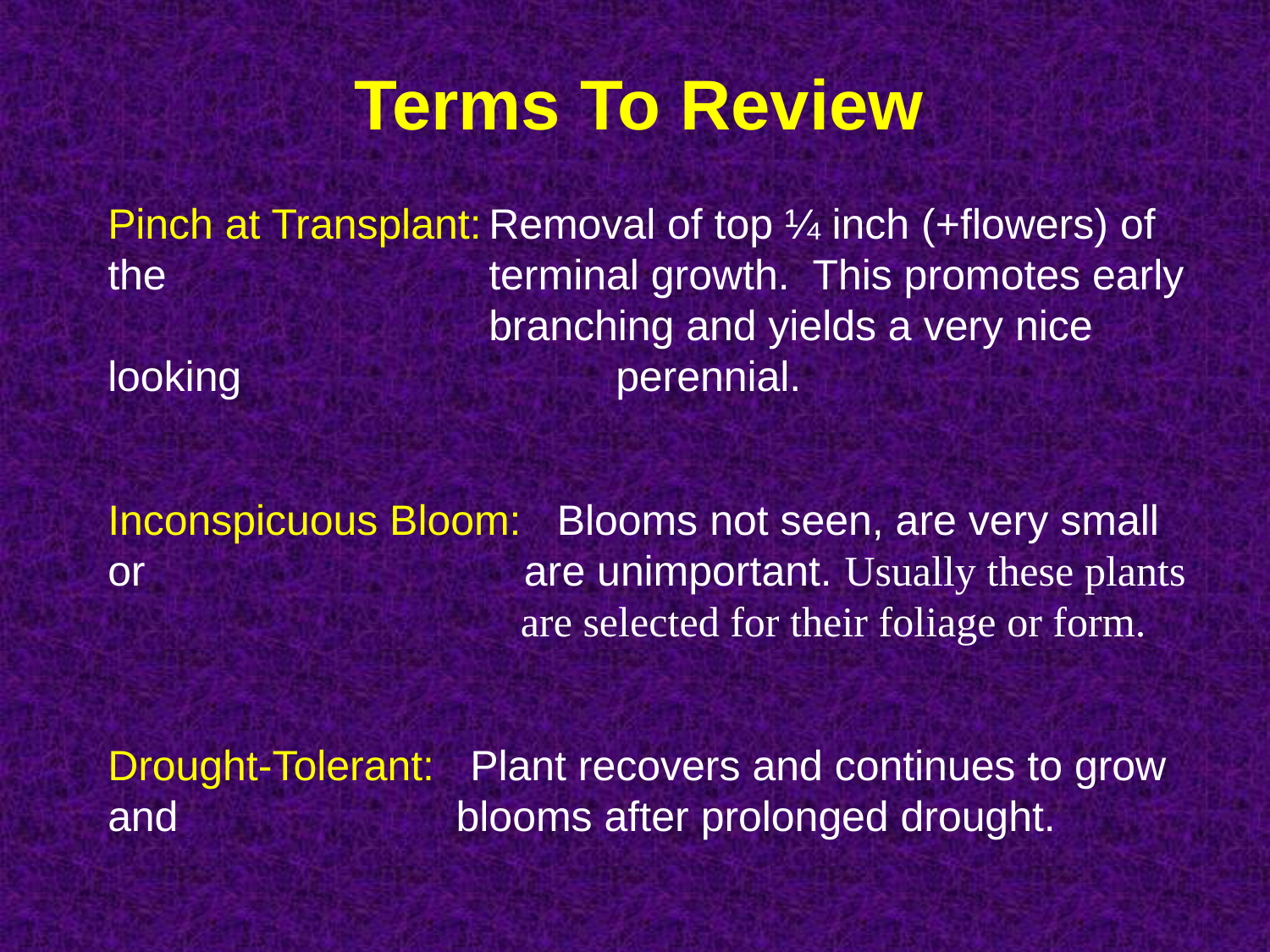

Terms To Review
Pinch at Transplant:	Removal of top ¼ inch (+flowers) of the 			terminal growth.  This promotes early 			branching and yields a very nice looking 			perennial.

Inconspicuous Bloom:   Blooms not seen, are very small  or 			   are unimportant. Usually these plants 		               are selected for their foliage or form.

Drought-Tolerant:   Plant recovers and continues to grow and 		        blooms after prolonged drought.